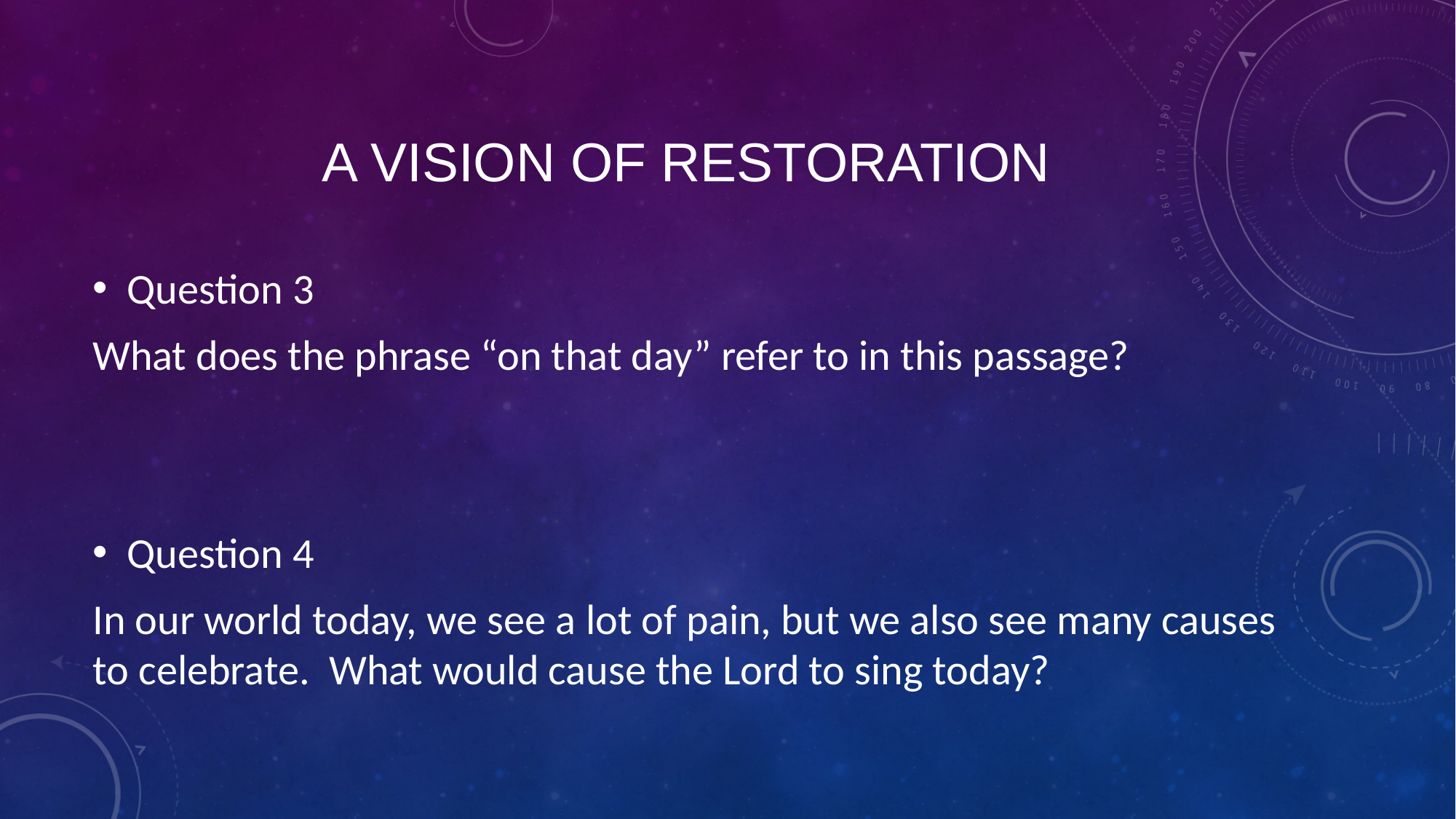

# A Vision of Restoration
Question 3
What does the phrase “on that day” refer to in this passage?

Question 4
In our world today, we see a lot of pain, but we also see many causes to celebrate.  What would cause the Lord to sing today?